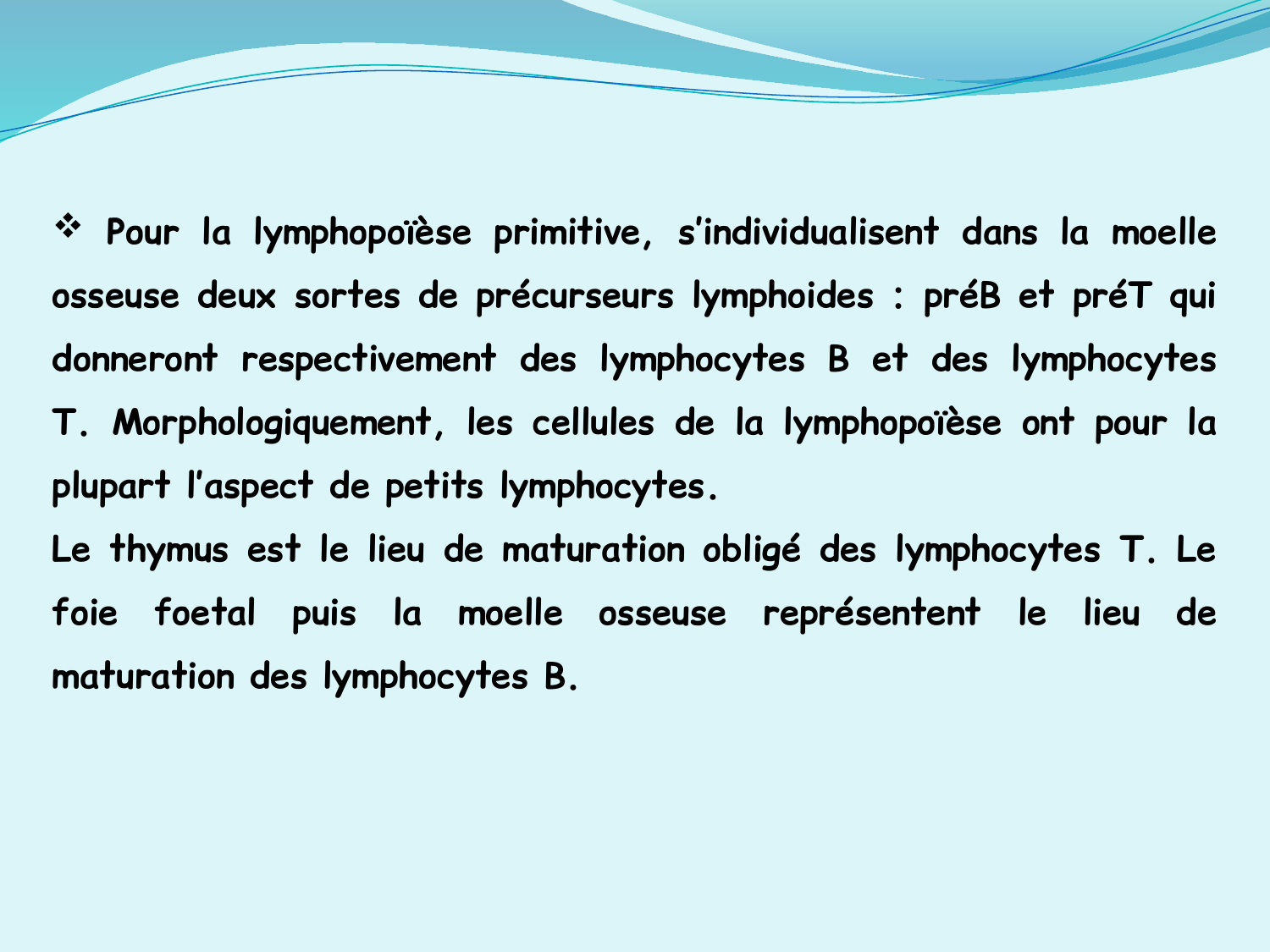

Pour la lymphopoïèse primitive, s’individualisent dans la moelle osseuse deux sortes de précurseurs lymphoides : préB et préT qui donneront respectivement des lymphocytes B et des lymphocytes T. Morphologiquement, les cellules de la lymphopoïèse ont pour la plupart l’aspect de petits lymphocytes.
Le thymus est le lieu de maturation obligé des lymphocytes T. Le foie foetal puis la moelle osseuse représentent le lieu de maturation des lymphocytes B.